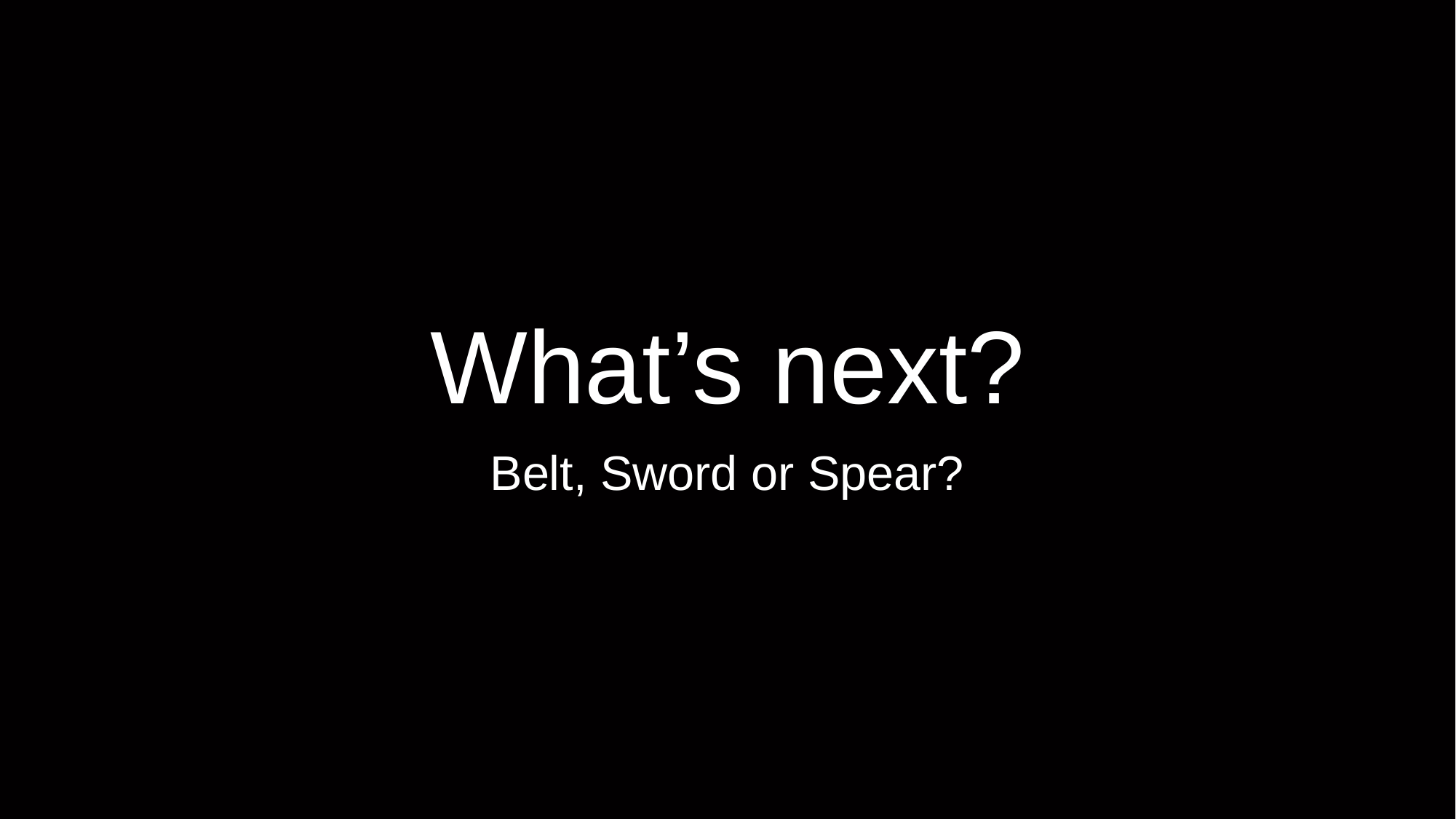

# What’s next?
Belt, Sword or Spear?